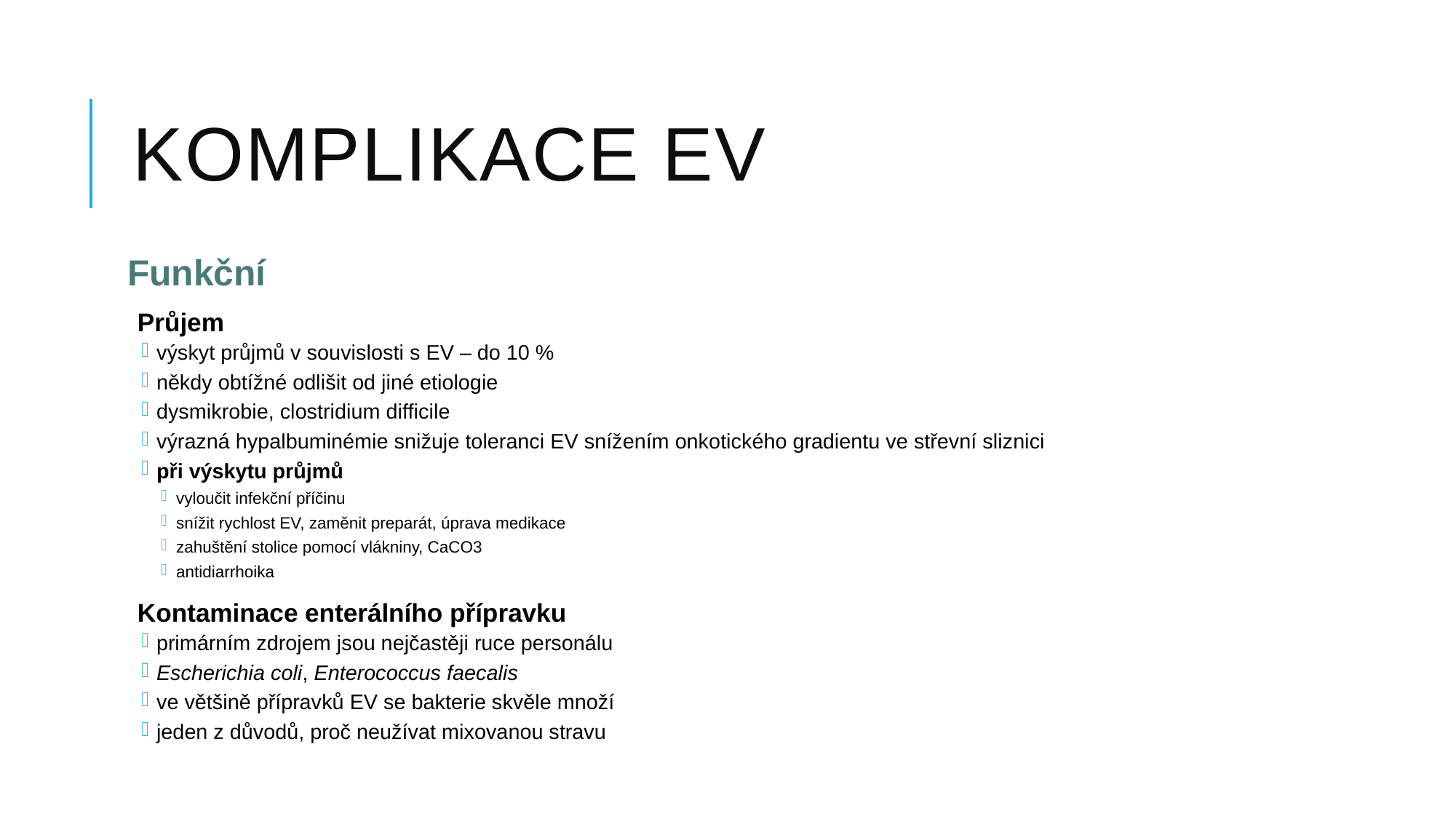

# Komplikace ev
Funkční
Průjem
výskyt průjmů v souvislosti s EV – do 10 %
někdy obtížné odlišit od jiné etiologie
dysmikrobie, clostridium difficile
výrazná hypalbuminémie snižuje toleranci EV snížením onkotického gradientu ve střevní sliznici
při výskytu průjmů
vyloučit infekční příčinu
snížit rychlost EV, zaměnit preparát, úprava medikace
zahuštění stolice pomocí vlákniny, CaCO3
antidiarrhoika
Kontaminace enterálního přípravku
primárním zdrojem jsou nejčastěji ruce personálu
Escherichia coli, Enterococcus faecalis
ve většině přípravků EV se bakterie skvěle množí
jeden z důvodů, proč neužívat mixovanou stravu